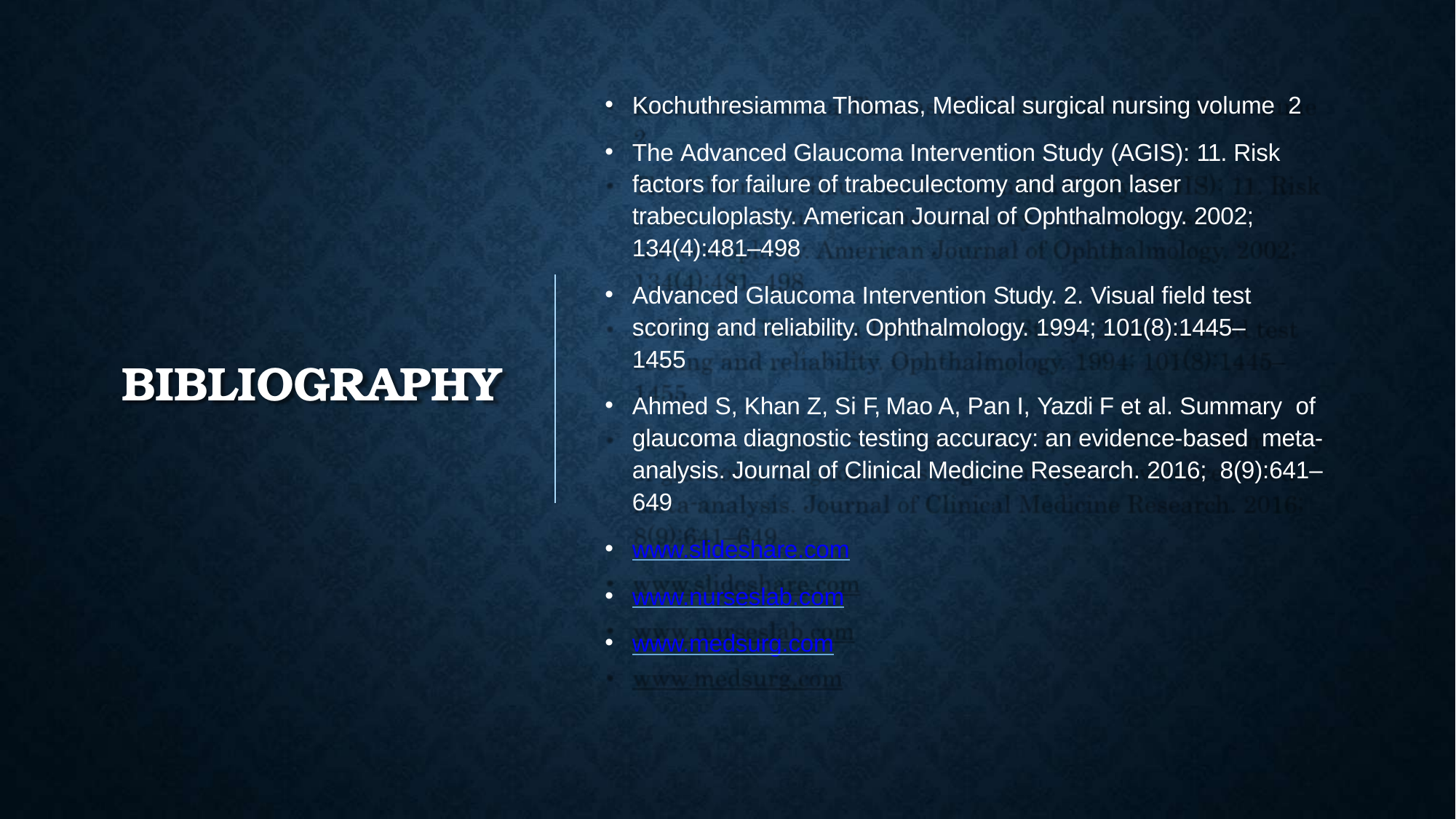

Kochuthresiamma Thomas, Medical surgical nursing volume  2
The Advanced Glaucoma Intervention Study (AGIS): 11. Risk  factors for failure of trabeculectomy and argon laser  trabeculoplasty. American Journal of Ophthalmology. 2002;  134(4):481–498
Advanced Glaucoma Intervention Study. 2. Visual field test  scoring and reliability. Ophthalmology. 1994; 101(8):1445–  1455
Ahmed S, Khan Z, Si F, Mao A, Pan I, Yazdi F et al. Summary  of glaucoma diagnostic testing accuracy: an evidence-based  meta-analysis. Journal of Clinical Medicine Research. 2016;  8(9):641–649
www.slideshare.com
www.nurseslab.com
www.medsurg.com

BIBLIOGRAPHY